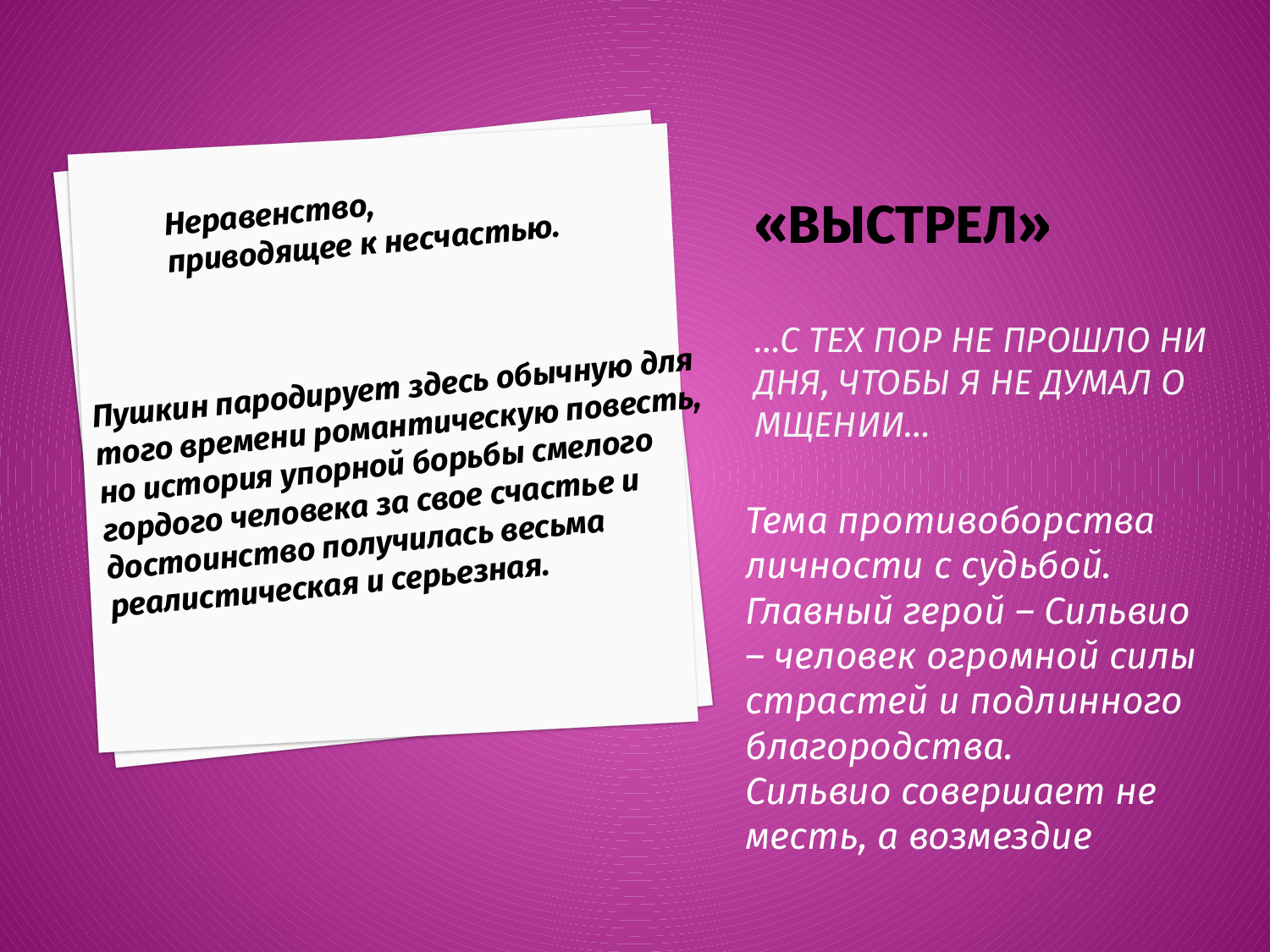

# «Выстрел» …с тех пор не прошло ни дня, чтобы я не думал о мщении…
Неравенство,
приводящее к несчастью.
Пушкин пародирует здесь обычную для того времени романтическую повесть, но история упорной борьбы смелого гордого человека за свое счастье и достоинство получилась весьма реалистическая и серьезная.
Тема противоборства личности с судьбой.
Главный герой – Сильвио – человек огромной силы страстей и подлинного благородства.
Сильвио совершает не месть, а возмездие